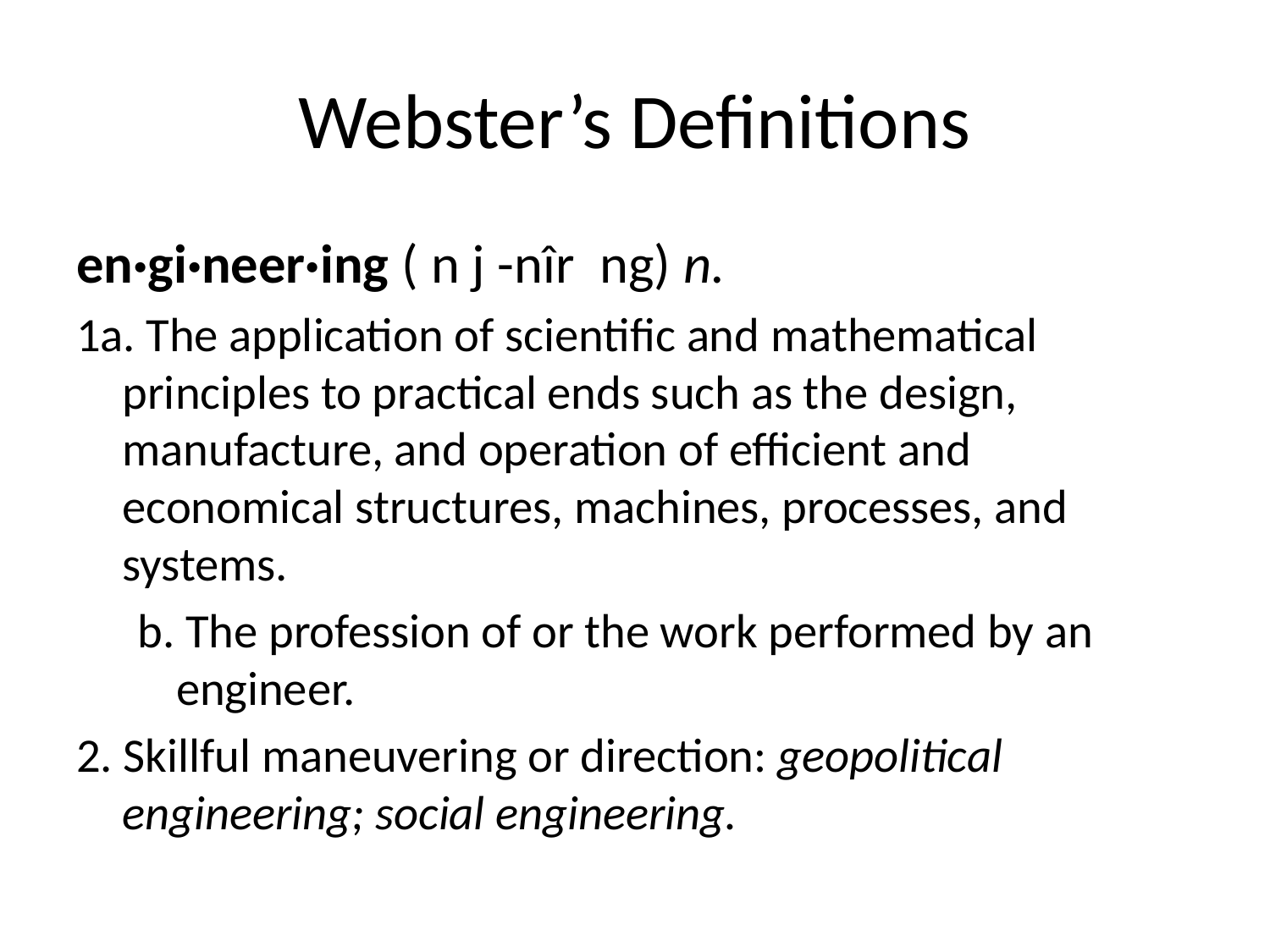

# Webster’s Definitions
en·gi·neer·ing ( n j -nîr  ng) n.
1a. The application of scientific and mathematical principles to practical ends such as the design, manufacture, and operation of efficient and economical structures, machines, processes, and systems.
b. The profession of or the work performed by an engineer.
2. Skillful maneuvering or direction: geopolitical engineering; social engineering.